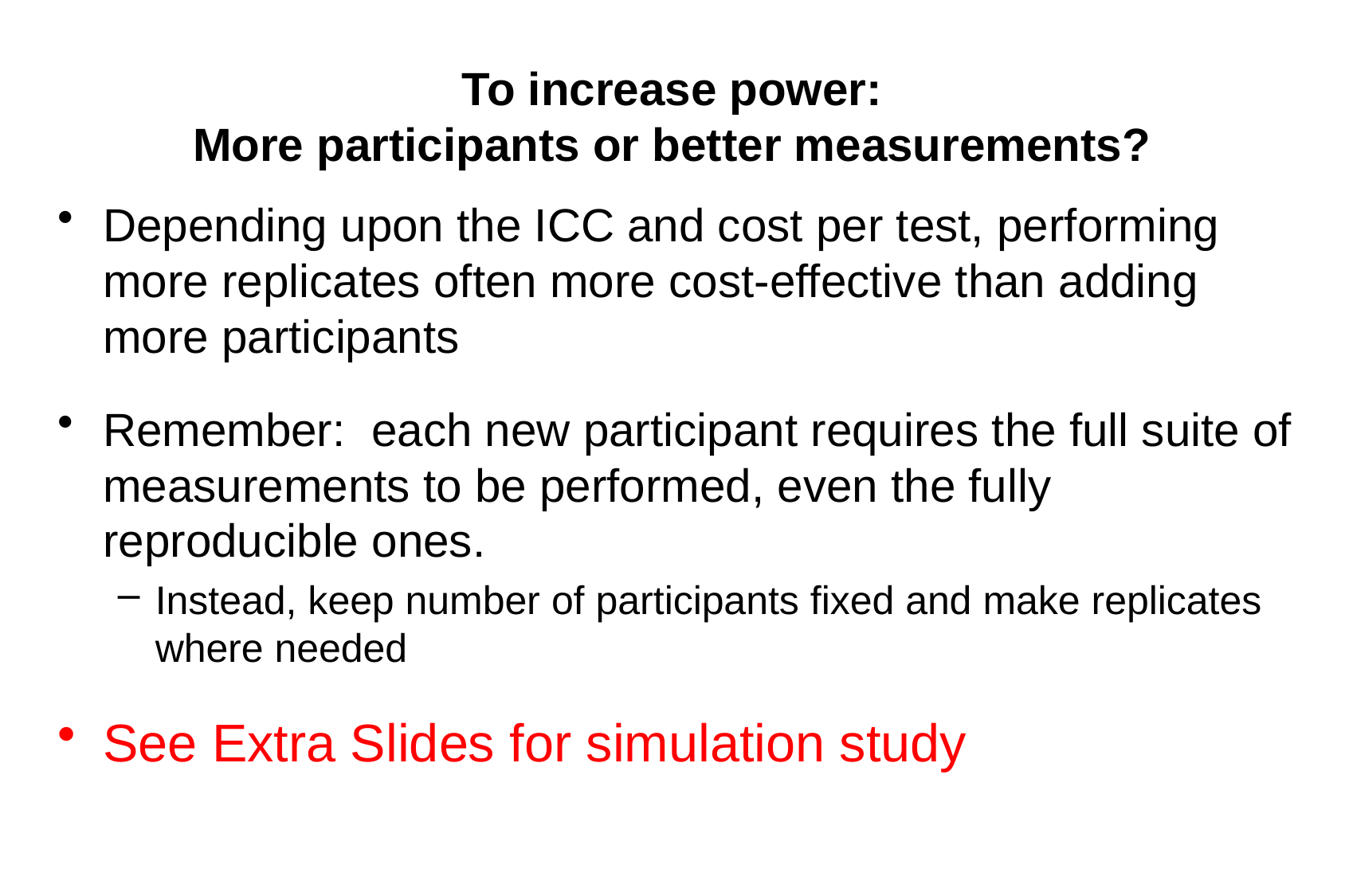

# To increase power: More participants or better measurements?
Depending upon the ICC and cost per test, performing more replicates often more cost-effective than adding more participants

Remember:  each new participant requires the full suite of measurements to be performed, even the fully reproducible ones.
Instead, keep number of participants fixed and make replicates where needed

See Extra Slides for simulation study